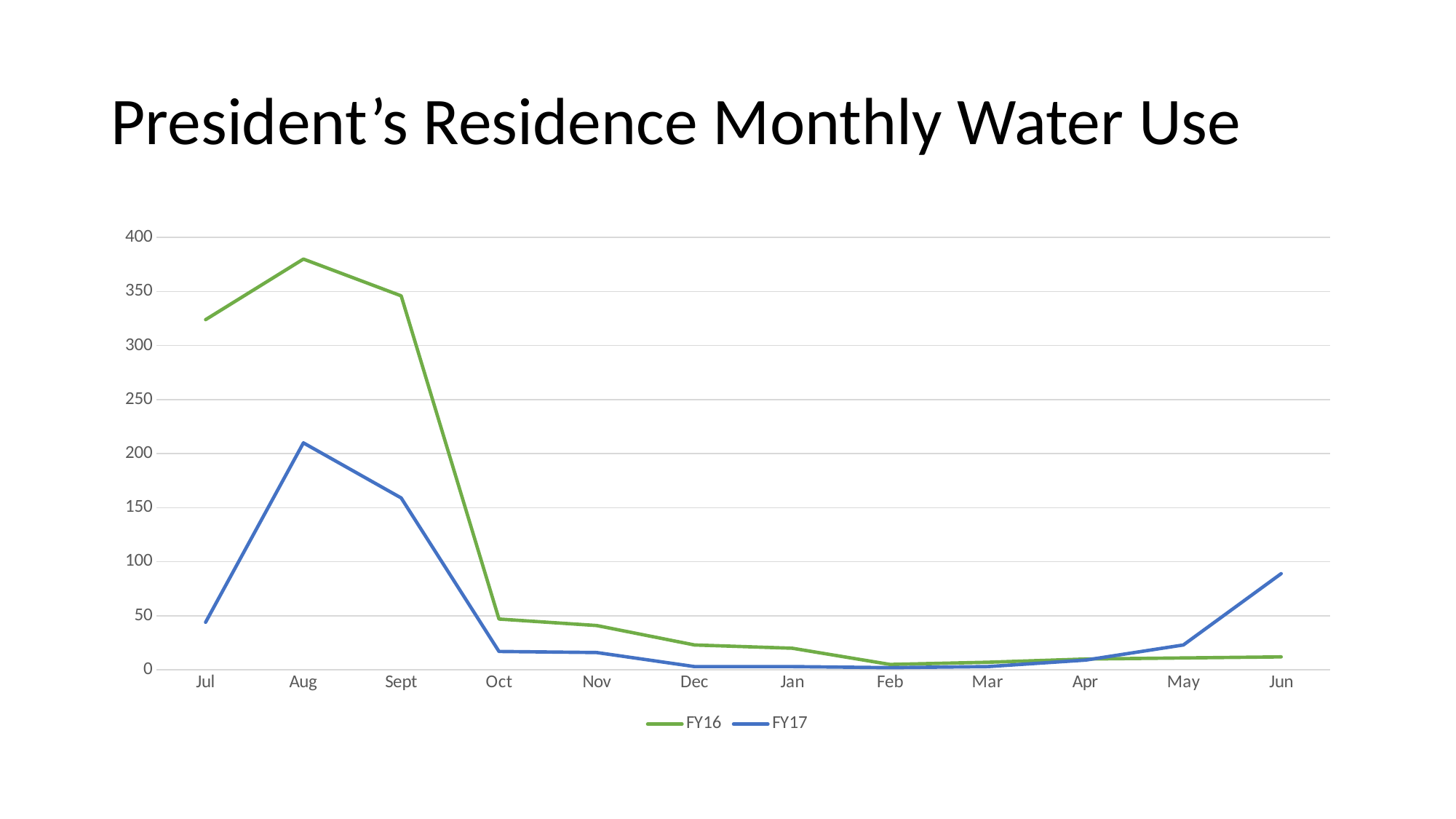

# President’s Residence Monthly Water Use

### Chart

| Category | FY16 | FY17 |
|---|---|---|
| Jul | 324.0 | 44.0 |
| Aug | 380.0 | 210.0 |
| Sept | 346.0 | 159.0 |
| Oct | 47.0 | 17.0 |
| Nov | 41.0 | 16.0 |
| Dec | 23.0 | 3.0 |
| Jan | 20.0 | 3.0 |
| Feb | 5.0 | 2.0 |
| Mar | 7.0 | 3.0 |
| Apr | 10.0 | 9.0 |
| May | 11.0 | 23.0 |
| Jun | 12.0 | 89.0 |